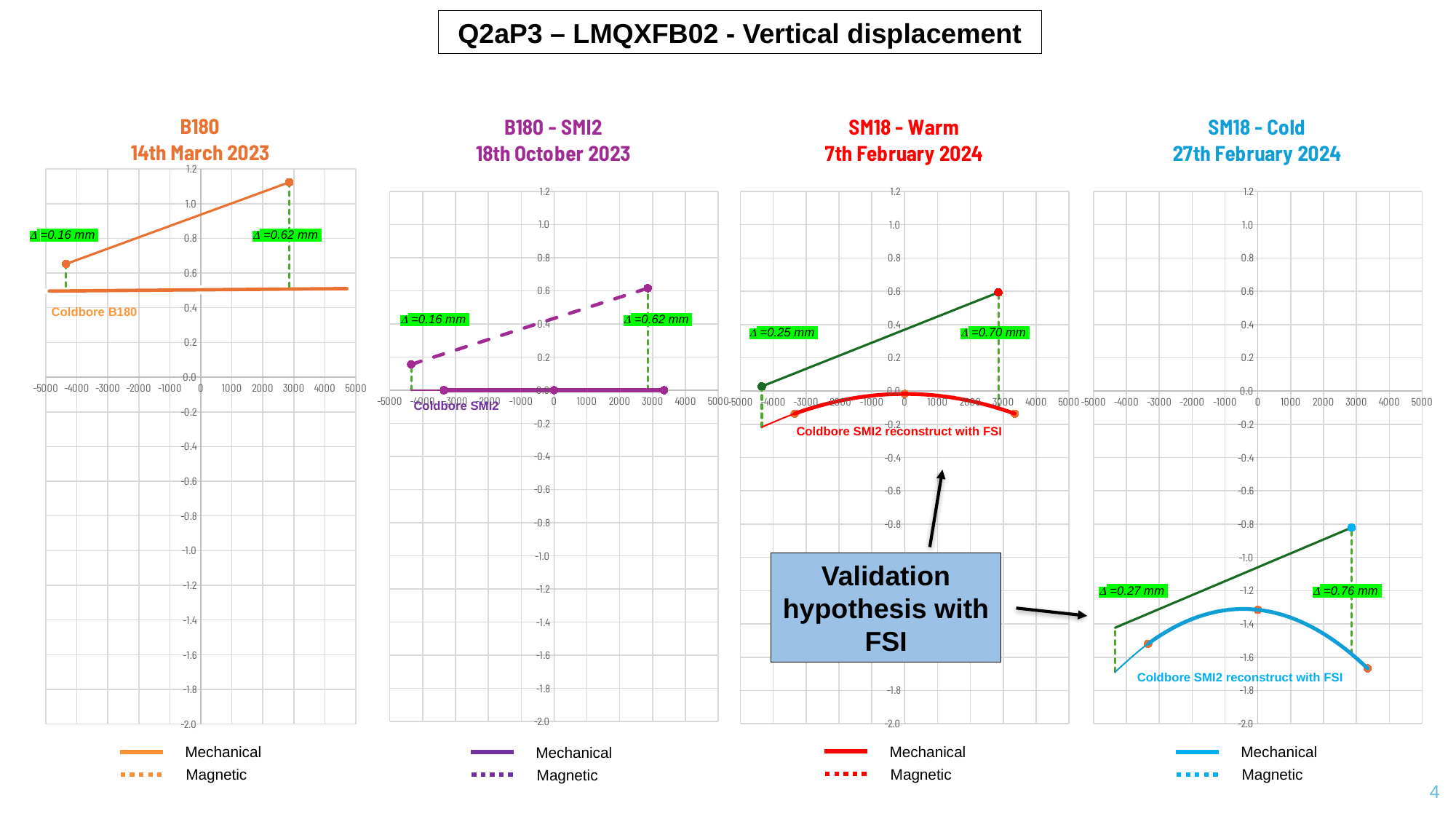

Q2aP3 – LMQXFB02 - Vertical displacement

### Chart: B180
14th March 2023

| Category |  |  |  |  |
|---|---|---|---|---|

### Chart: B180 - SMI2
18th October 2023

| Category |  |  |  |  |  |  |
|---|---|---|---|---|---|---|

### Chart: SM18 - Warm
7th February 2024

| Category |  |  |  |  |  |  |
|---|---|---|---|---|---|---|

### Chart: SM18 - Cold
27th February 2024

| Category |  |  |  |  |  |  |
|---|---|---|---|---|---|---|
Δ =0.16 mm
Δ =0.62 mm
Coldbore B180
Δ =0.16 mm
Δ =0.62 mm
Δ =0.25 mm
Δ =0.70 mm
Coldbore SMI2
Coldbore SMI2 reconstruct with FSI
Validation hypothesis with FSI
Δ =0.27 mm
Δ =0.76 mm
Coldbore SMI2 reconstruct with FSI
Mechanical
Mechanical
Mechanical
Mechanical
Magnetic
4
Magnetic
Magnetic
Magnetic